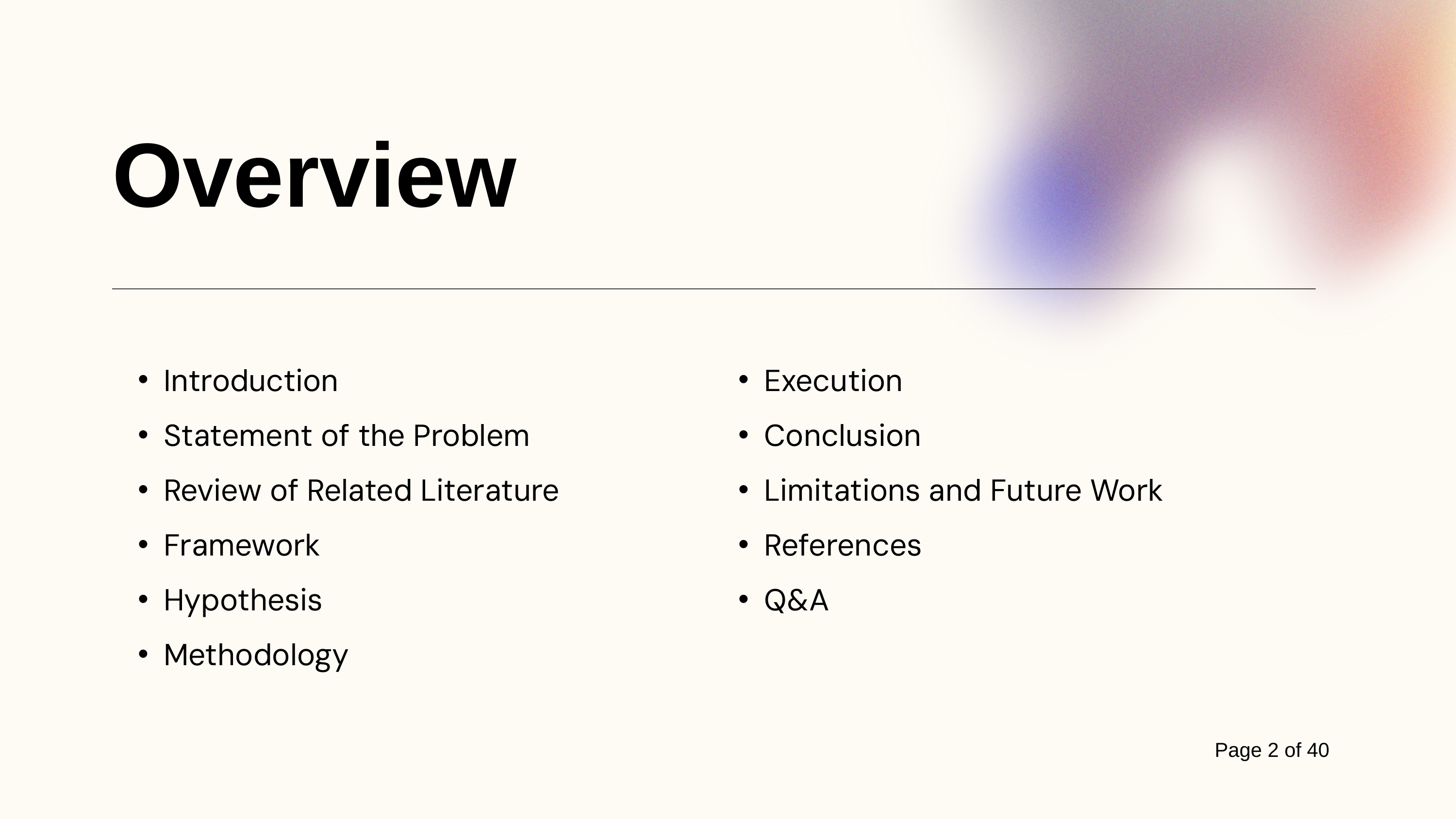

Overview

Introduction
Statement of the Problem
Review of Related Literature
Framework
Hypothesis
Methodology

Execution
Conclusion
Limitations and Future Work
References
Q&A

Page 2 of 40